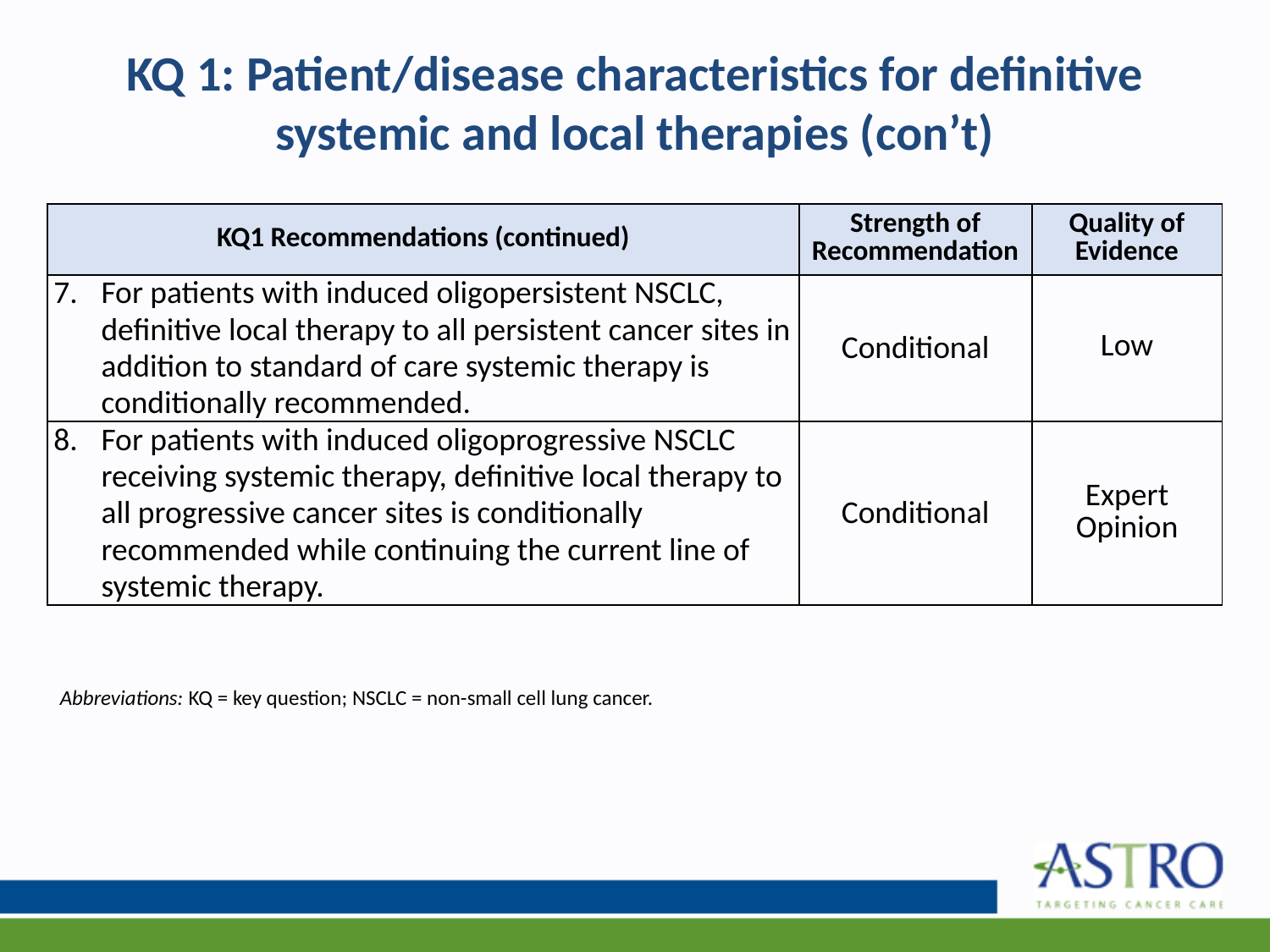

# KQ 1: Patient/disease characteristics for definitive systemic and local therapies (con’t)
| KQ1 Recommendations (continued) | Strength of Recommendation | Quality of Evidence |
| --- | --- | --- |
| For patients with induced oligopersistent NSCLC, definitive local therapy to all persistent cancer sites in addition to standard of care systemic therapy is conditionally recommended. | Conditional | Low |
| For patients with induced oligoprogressive NSCLC receiving systemic therapy, definitive local therapy to all progressive cancer sites is conditionally recommended while continuing the current line of systemic therapy. | Conditional | Expert Opinion |
Abbreviations: KQ = key question; NSCLC = non-small cell lung cancer.